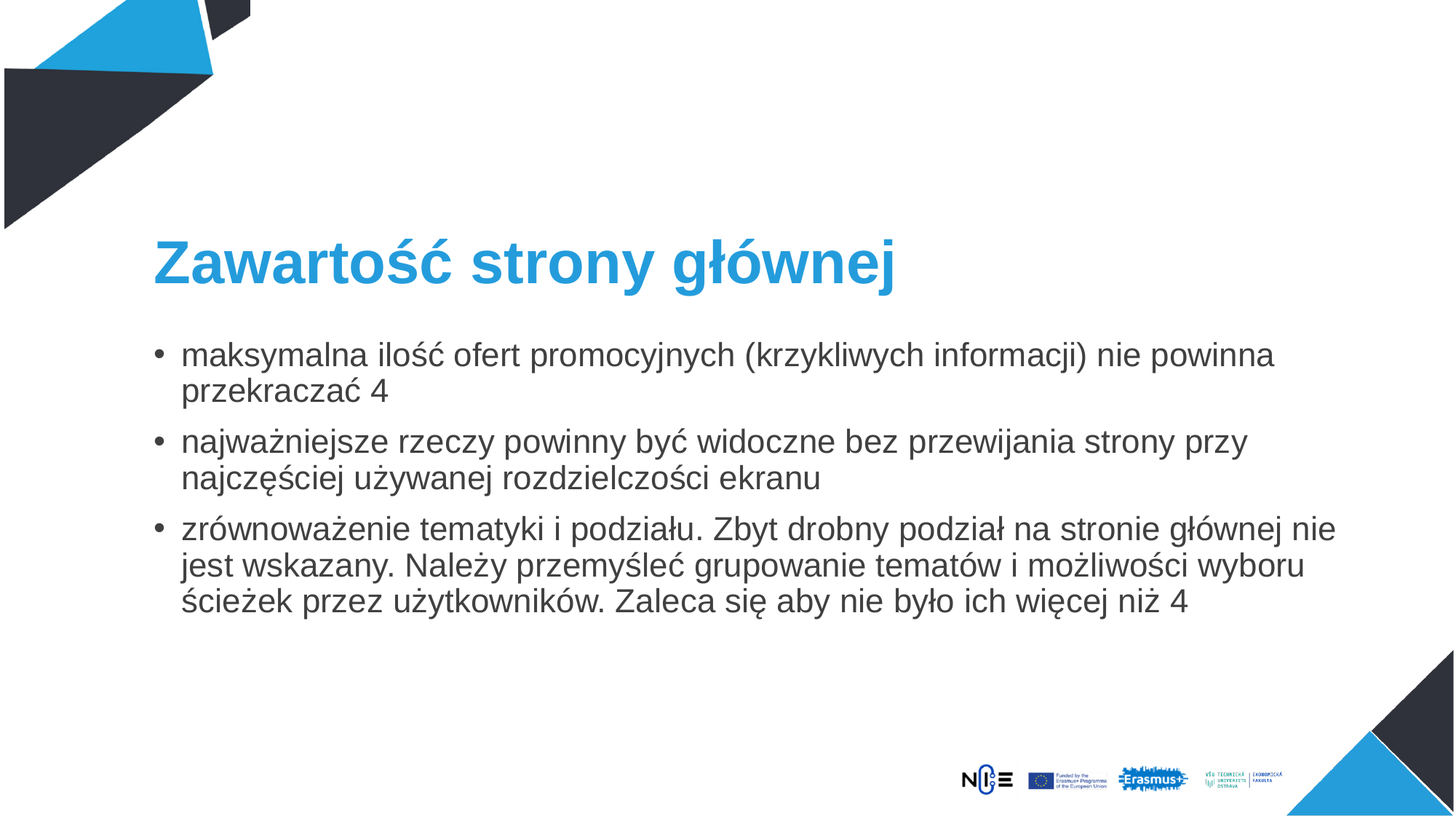

# Zawartość strony głównej
maksymalna ilość ofert promocyjnych (krzykliwych informacji) nie powinna przekraczać 4
najważniejsze rzeczy powinny być widoczne bez przewijania strony przy najczęściej używanej rozdzielczości ekranu
zrównoważenie tematyki i podziału. Zbyt drobny podział na stronie głównej nie jest wskazany. Należy przemyśleć grupowanie tematów i możliwości wyboru ścieżek przez użytkowników. Zaleca się aby nie było ich więcej niż 4